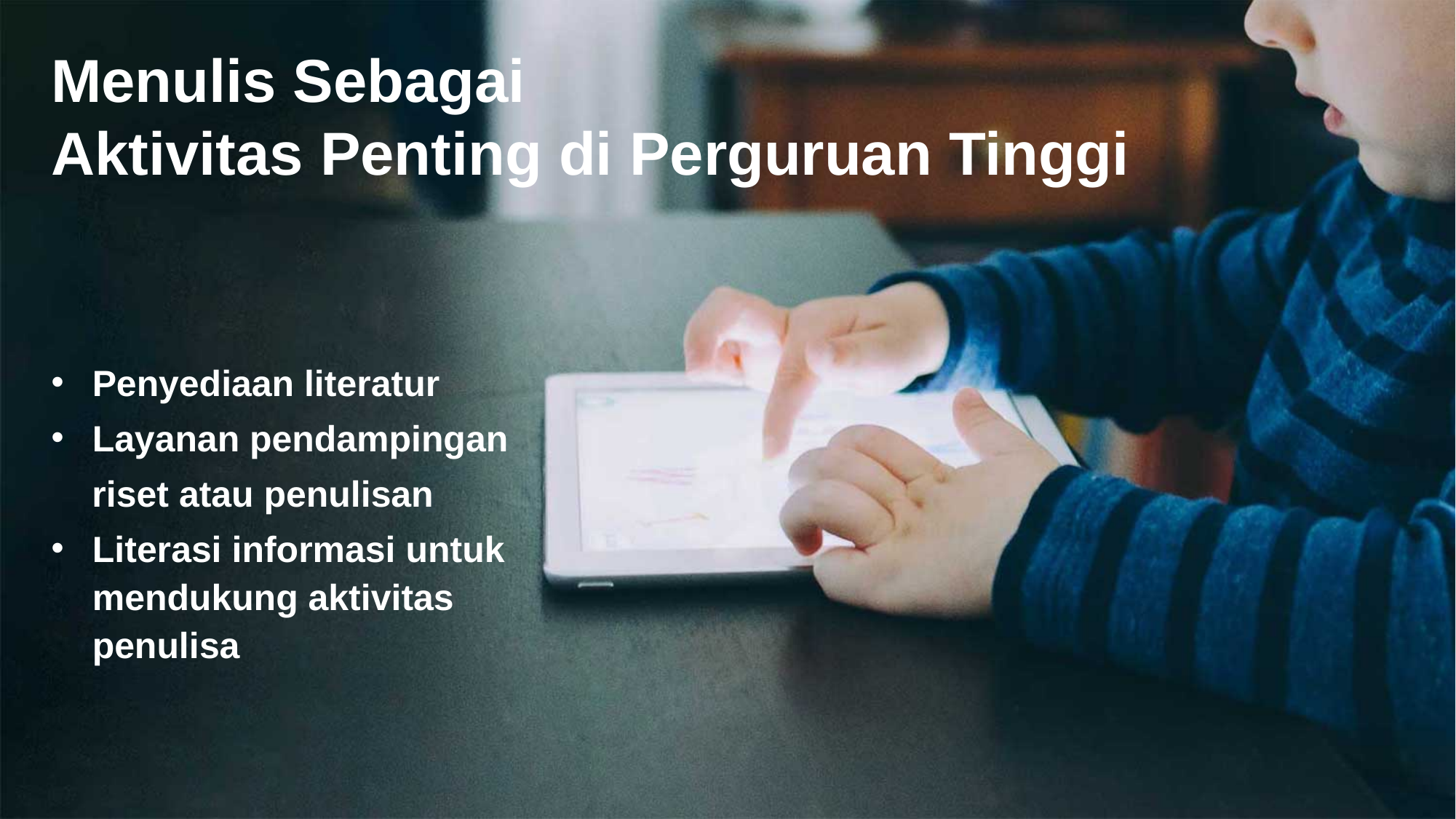

Menulis Sebagai
Aktivitas Penting di Perguruan Tinggi
Penyediaan literatur
Layanan pendampingan
    riset atau penulisan
Literasi informasi untuk mendukung aktivitas penulisa